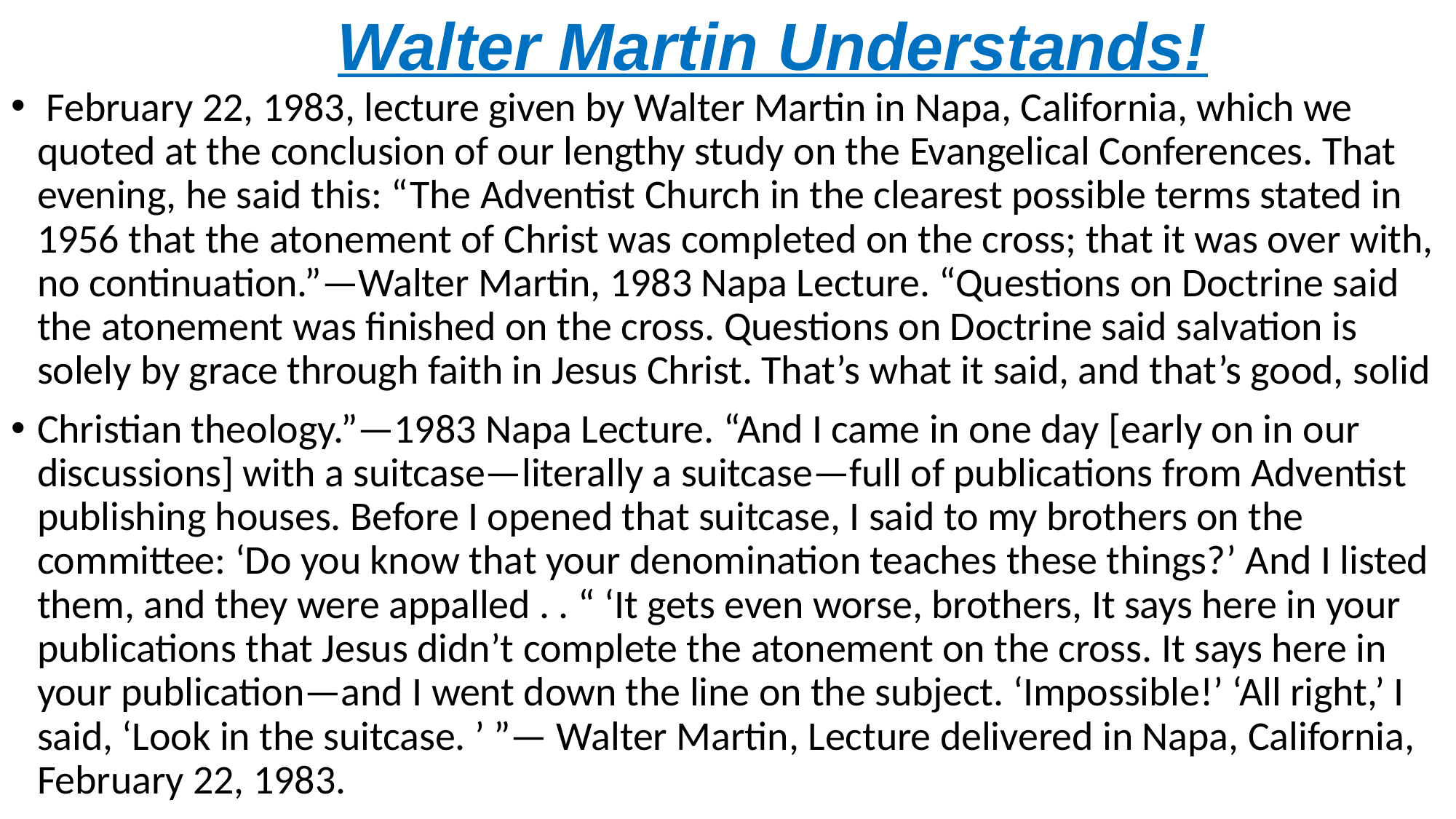

# Walter Martin Understands!
 February 22, 1983, lecture given by Walter Martin in Napa, California, which we quoted at the conclusion of our lengthy study on the Evangelical Conferences. That evening, he said this: “The Adventist Church in the clearest possible terms stated in 1956 that the atonement of Christ was completed on the cross; that it was over with, no continuation.”—Walter Martin, 1983 Napa Lecture. “Questions on Doctrine said the atonement was finished on the cross. Questions on Doctrine said salvation is solely by grace through faith in Jesus Christ. That’s what it said, and that’s good, solid
Christian theology.”—1983 Napa Lecture. “And I came in one day [early on in our discussions] with a suitcase—literally a suitcase—full of publications from Adventist publishing houses. Before I opened that suitcase, I said to my brothers on the committee: ‘Do you know that your denomination teaches these things?’ And I listed them, and they were appalled . . “ ‘It gets even worse, brothers, It says here in your publications that Jesus didn’t complete the atonement on the cross. It says here in your publication—and I went down the line on the subject. ‘Impossible!’ ‘All right,’ I said, ‘Look in the suitcase. ’ ”— Walter Martin, Lecture delivered in Napa, California, February 22, 1983.